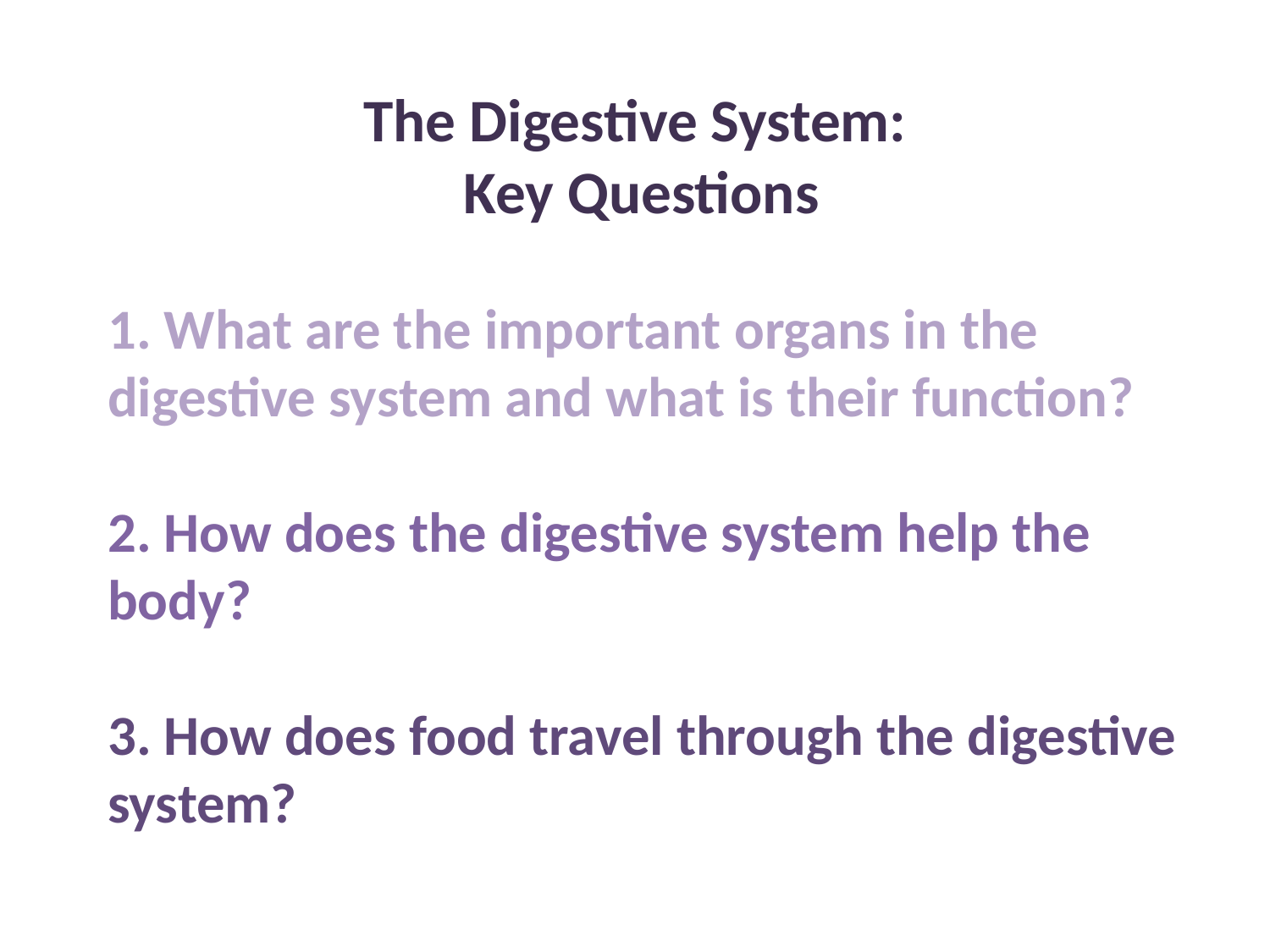

The Digestive System:
 Key Questions
1. What are the important organs in the digestive system and what is their function?

2. How does the digestive system help the body?

3. How does food travel through the digestive system?